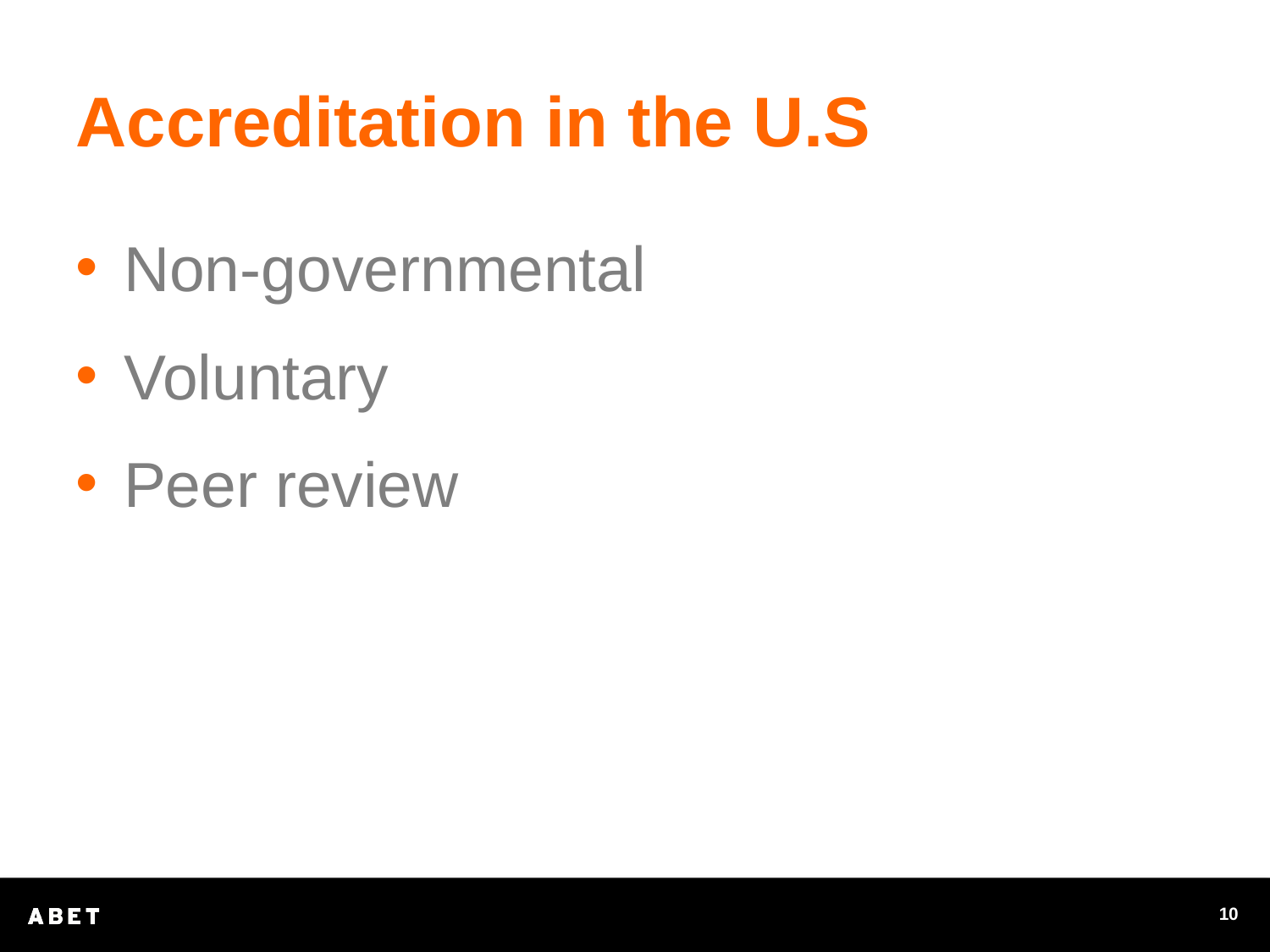

# Accreditation in the U.S
Non-governmental
Voluntary
Peer review